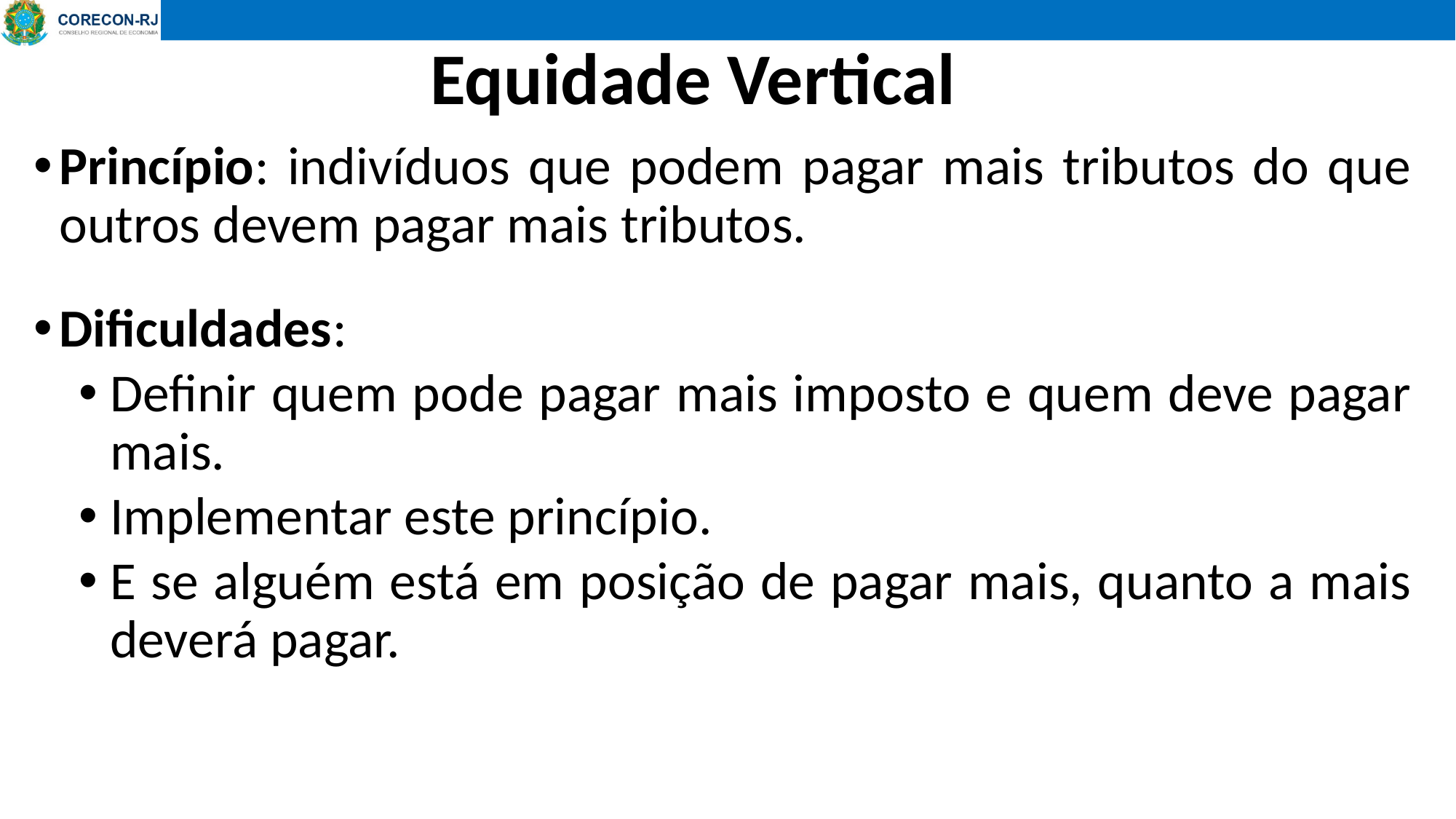

# Equidade Vertical
Princípio: indivíduos que podem pagar mais tributos do que outros devem pagar mais tributos.

Dificuldades:
Definir quem pode pagar mais imposto e quem deve pagar mais.
Implementar este princípio.
E se alguém está em posição de pagar mais, quanto a mais deverá pagar.